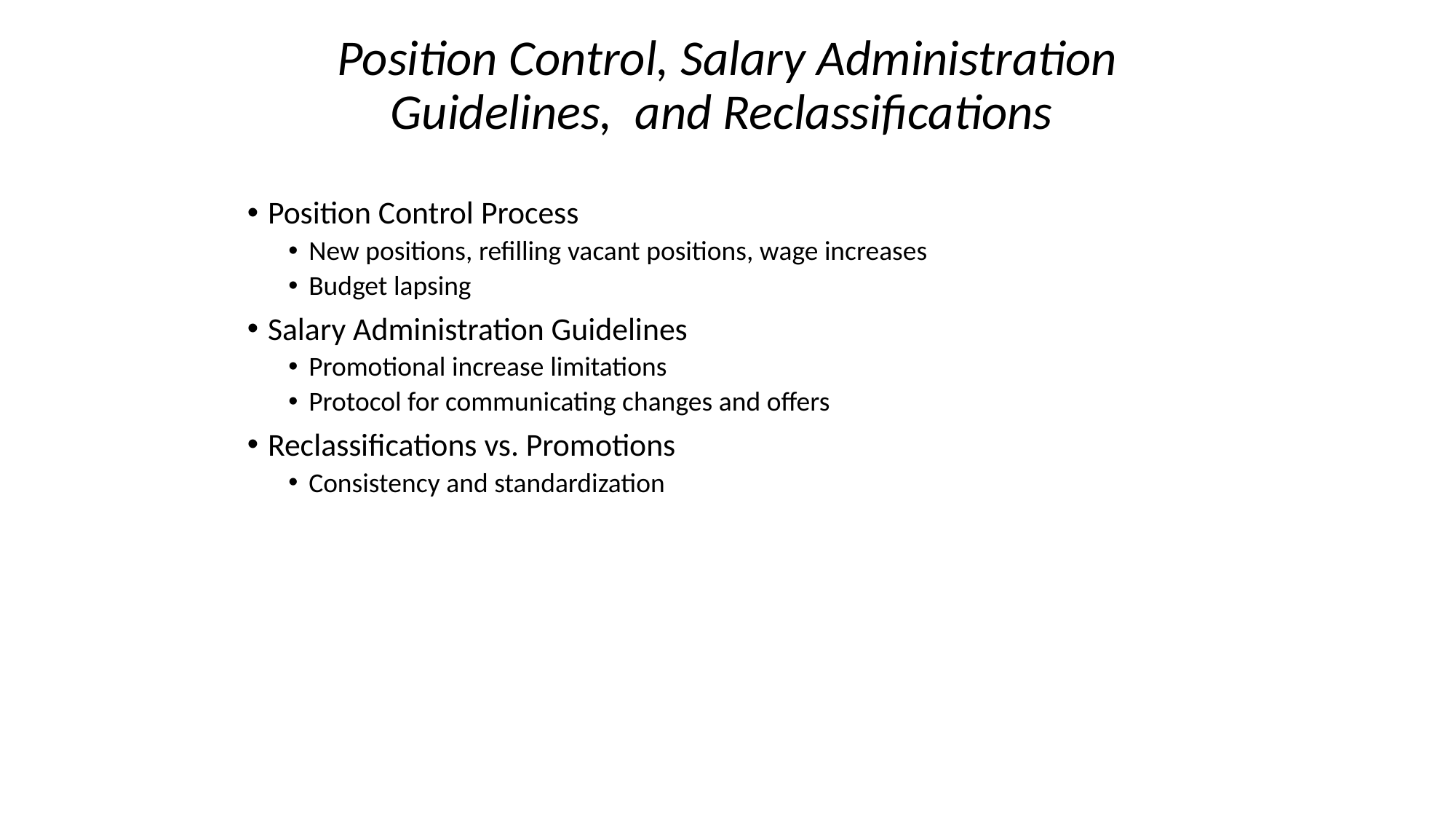

# Position Control, Salary Administration Guidelines,  and Reclassifications
Position Control Process
New positions, refilling vacant positions, wage increases
Budget lapsing
Salary Administration Guidelines
Promotional increase limitations
Protocol for communicating changes and offers
Reclassifications vs. Promotions
Consistency and standardization